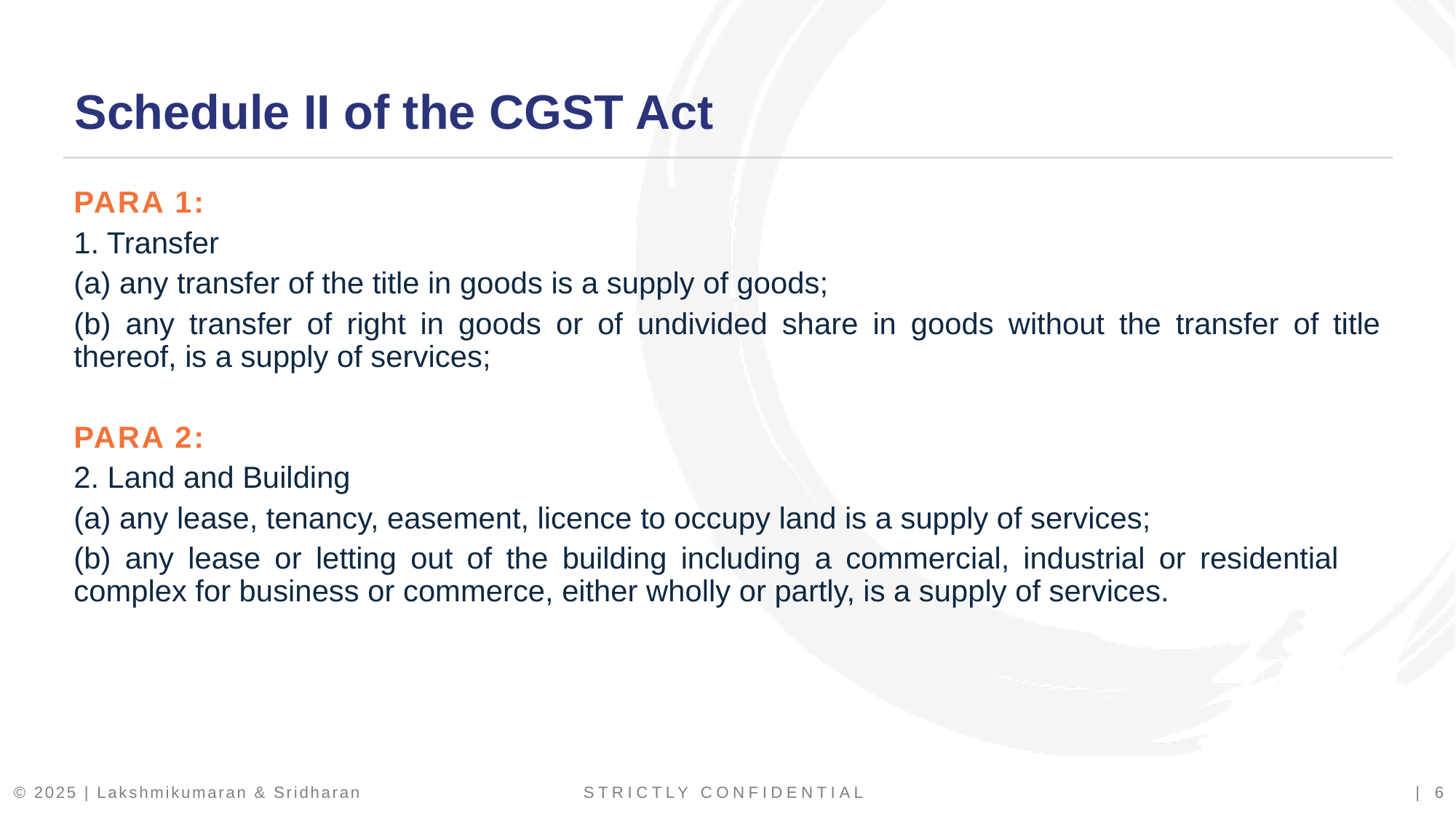

Schedule II of the CGST Act
Para 1:
1. Transfer
(a) any transfer of the title in goods is a supply of goods;
(b) any transfer of right in goods or of undivided share in goods without the transfer of title thereof, is a supply of services;

Para 2:
2. Land and Building
(a) any lease, tenancy, easement, licence to occupy land is a supply of services;
(b) any lease or letting out of the building including a commercial, industrial or residential    complex for business or commerce, either wholly or partly, is a supply of services.